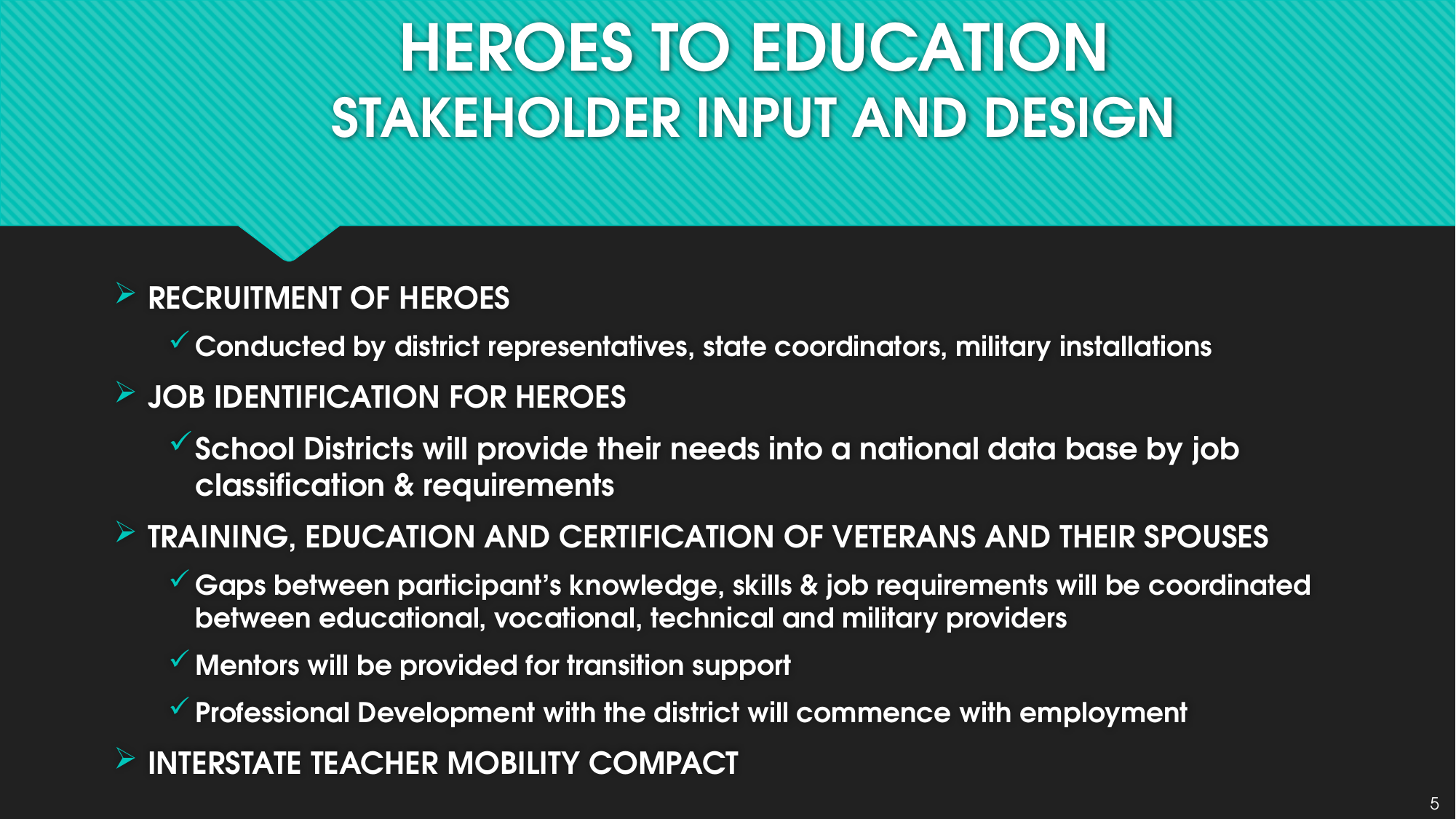

# HEROES TO EDUCATION STAKEHOLDER INPUT AND DESIGN

RECRUITMENT OF HEROES
Conducted by district representatives, state coordinators, military installations
JOB IDENTIFICATION FOR HEROES
School Districts will provide their needs into a national data base by job classification & requirements
TRAINING, EDUCATION AND CERTIFICATION OF VETERANS AND THEIR SPOUSES
Gaps between participant’s knowledge, skills & job requirements will be coordinated between educational, vocational, technical and military providers
Mentors will be provided for transition support
Professional Development with the district will commence with employment
INTERSTATE TEACHER MOBILITY COMPACT

5